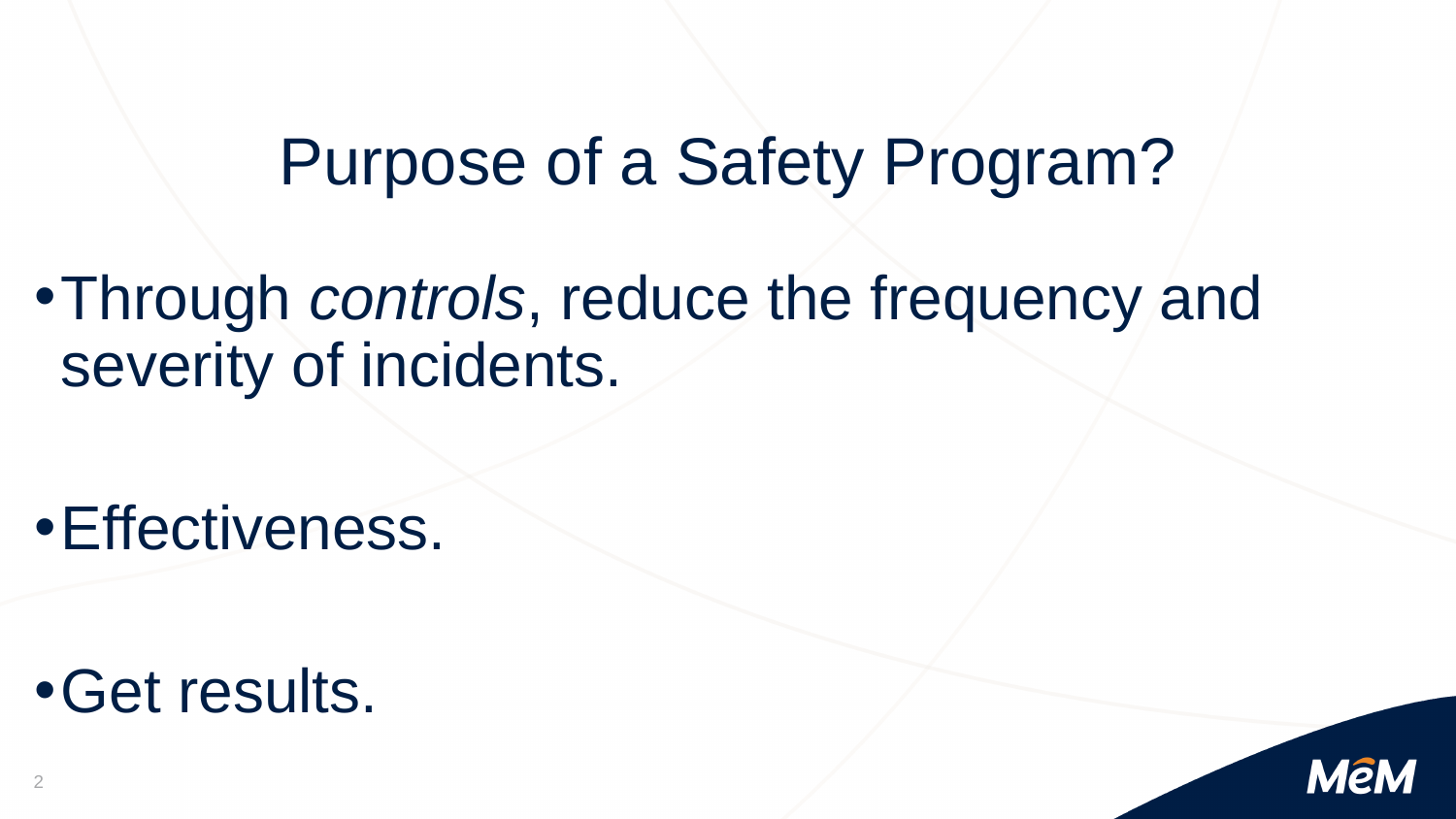

# Purpose of a Safety Program?
Through controls, reduce the frequency and severity of incidents.

Effectiveness.

Get results.